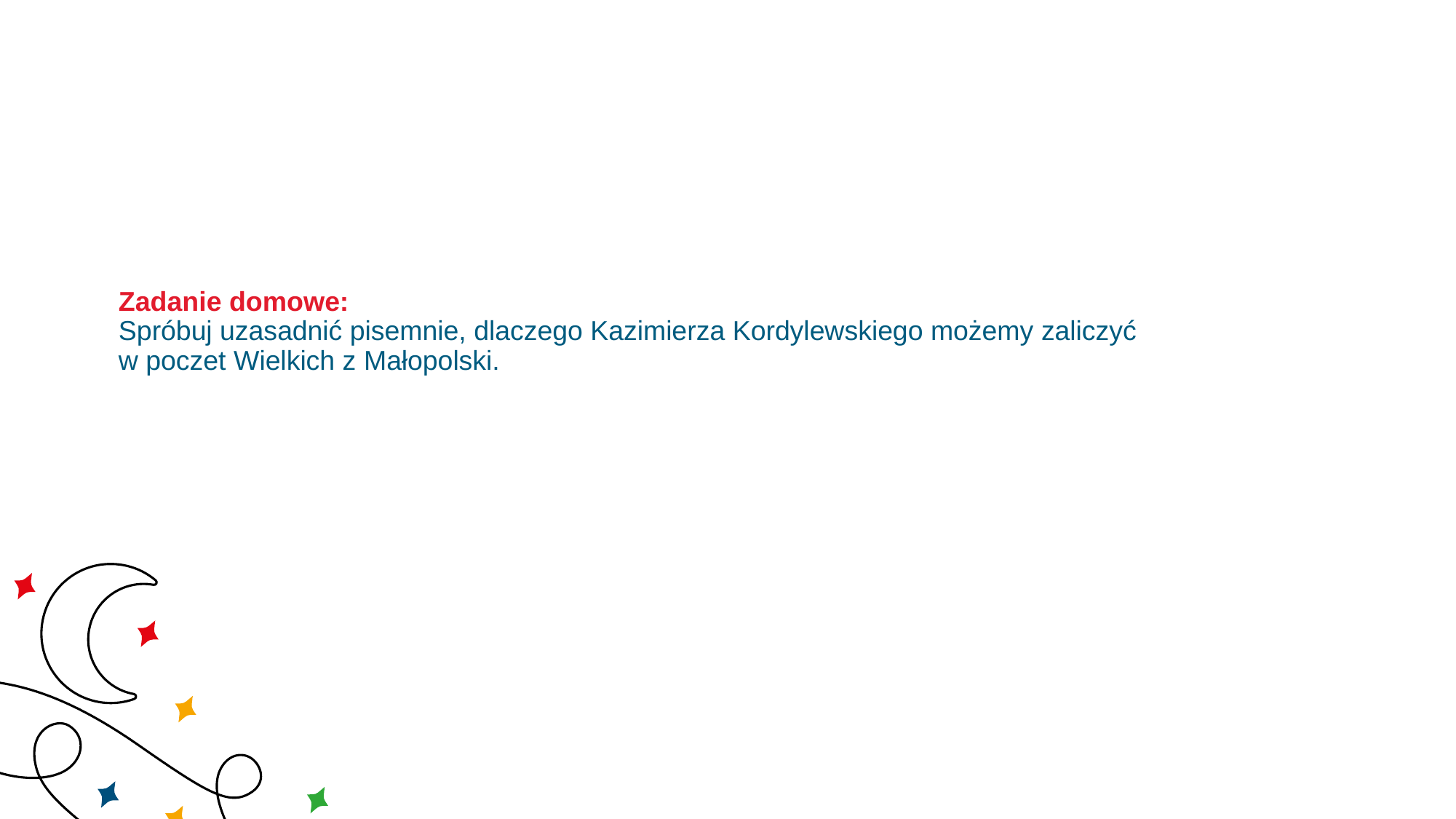

# Zadanie domowe:
Spróbuj uzasadnić pisemnie, dlaczego Kazimierza Kordylewskiego możemy zaliczyć
w poczet Wielkich z Małopolski.